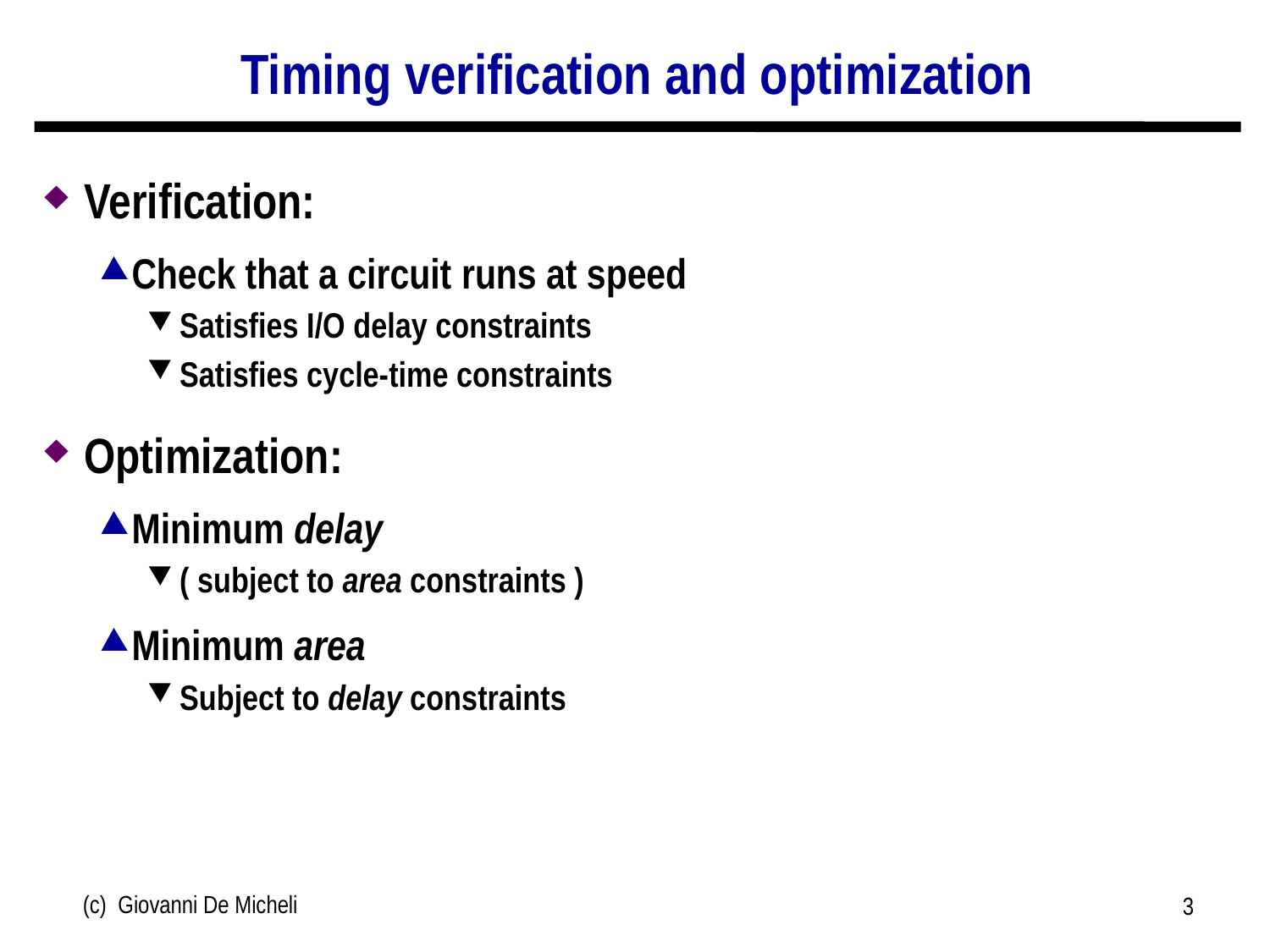

# Timing verification and optimization
Verification:
Check that a circuit runs at speed
Satisfies I/O delay constraints
Satisfies cycle-time constraints
Optimization:
Minimum delay
( subject to area constraints )
Minimum area
Subject to delay constraints
(c)  Giovanni De Micheli
3